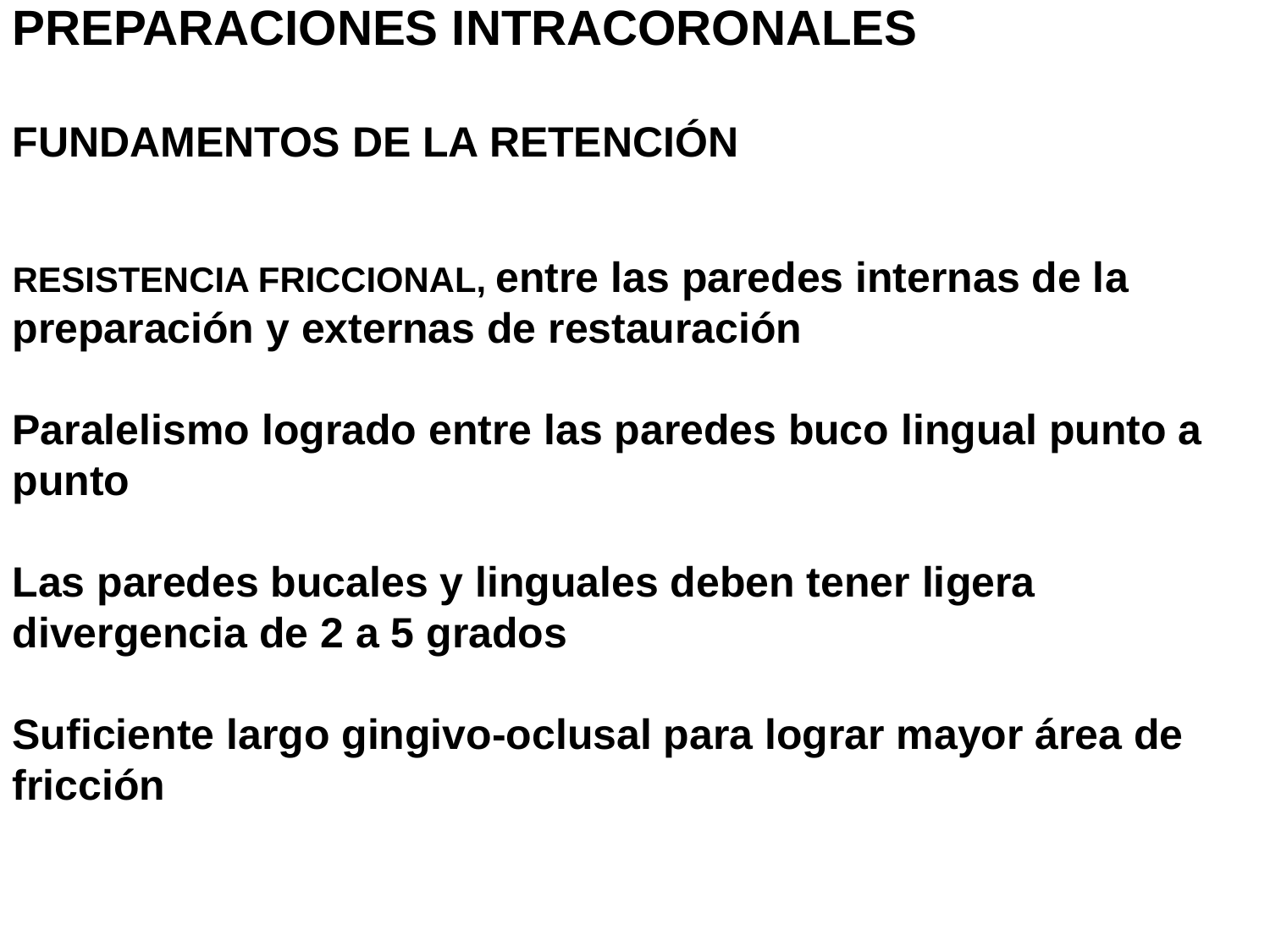

PREPARACIONES INTRACORONALES

FUNDAMENTOS DE LA RETENCIÓN

RESISTENCIA FRICCIONAL, entre las paredes internas de la preparación y externas de restauración

Paralelismo logrado entre las paredes buco lingual punto a punto

Las paredes bucales y linguales deben tener ligera divergencia de 2 a 5 grados

Suficiente largo gingivo-oclusal para lograr mayor área de fricción